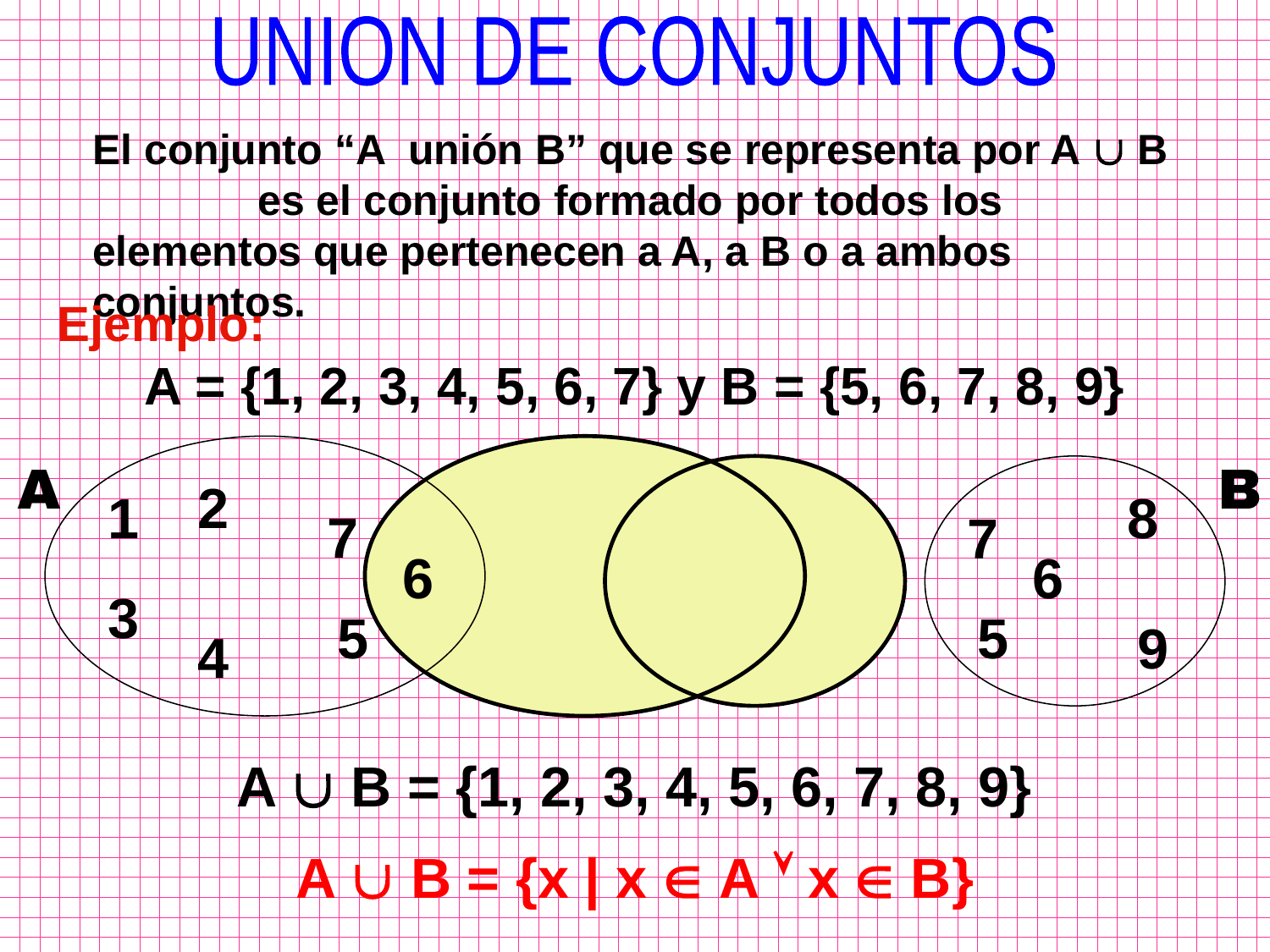

UNION DE CONJUNTOS
El conjunto “A  unión B” que se representa por A ∪ B               es el conjunto formado por todos los elementos que pertenecen a A, a B o a ambos conjuntos.
Ejemplo:
A = {1, 2, 3, 4, 5, 6, 7} y B = {5, 6, 7, 8, 9}

A
B

2
1
8
7
7
6
6
3
5
5
9
4
A ∪ B = {1, 2, 3, 4, 5, 6, 7, 8, 9}
A ∪ B = {x | x ∈ A ∨ x ∈ B}